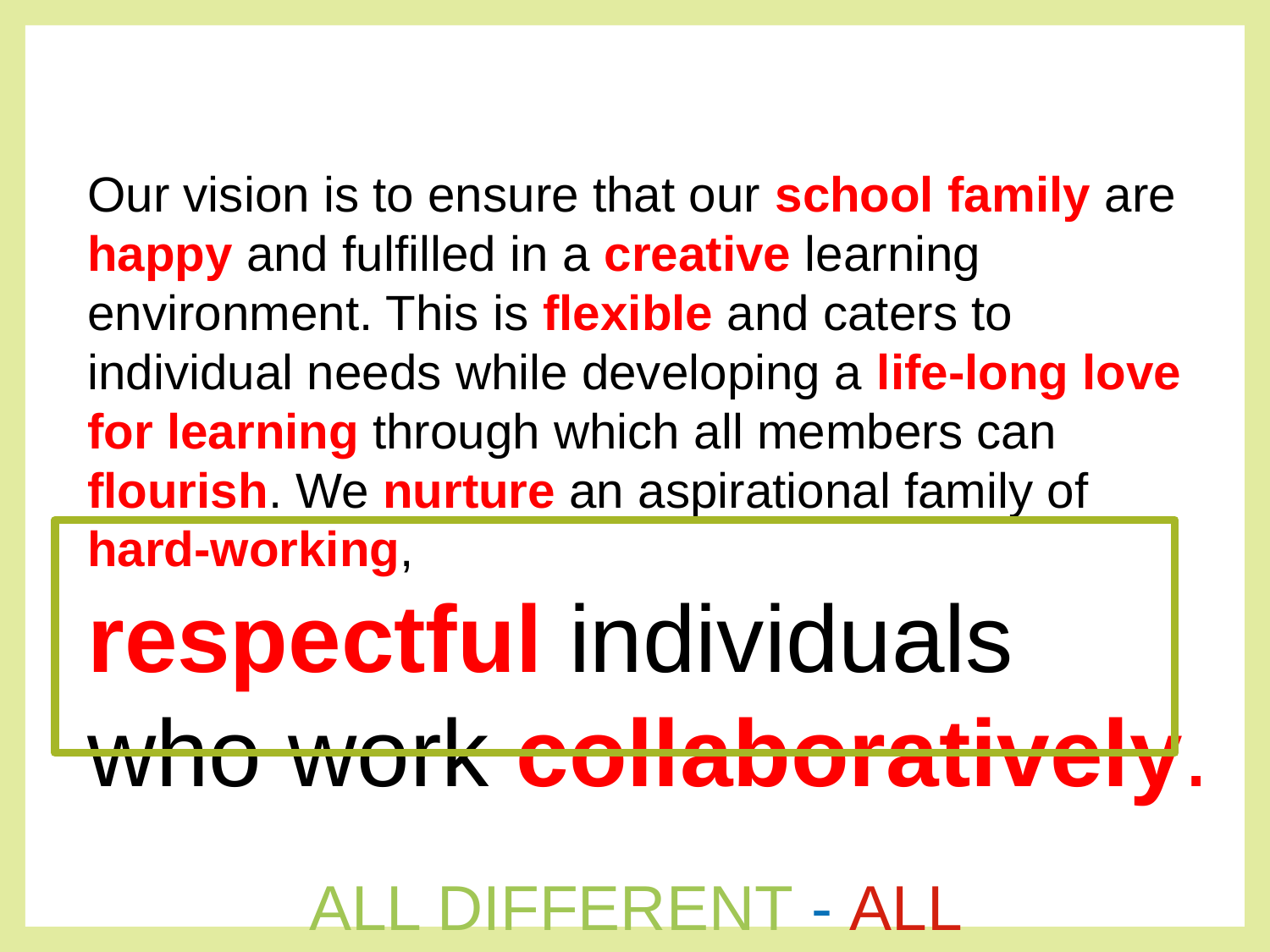

Our vision is to ensure that our school family are happy and fulfilled in a creative learning environment. This is flexible and caters to individual needs while developing a life-long love for learning through which all members can flourish. We nurture an aspirational family of hard-working,
respectful individuals who work collaboratively.

ALL DIFFERENT - ALL EQUAL